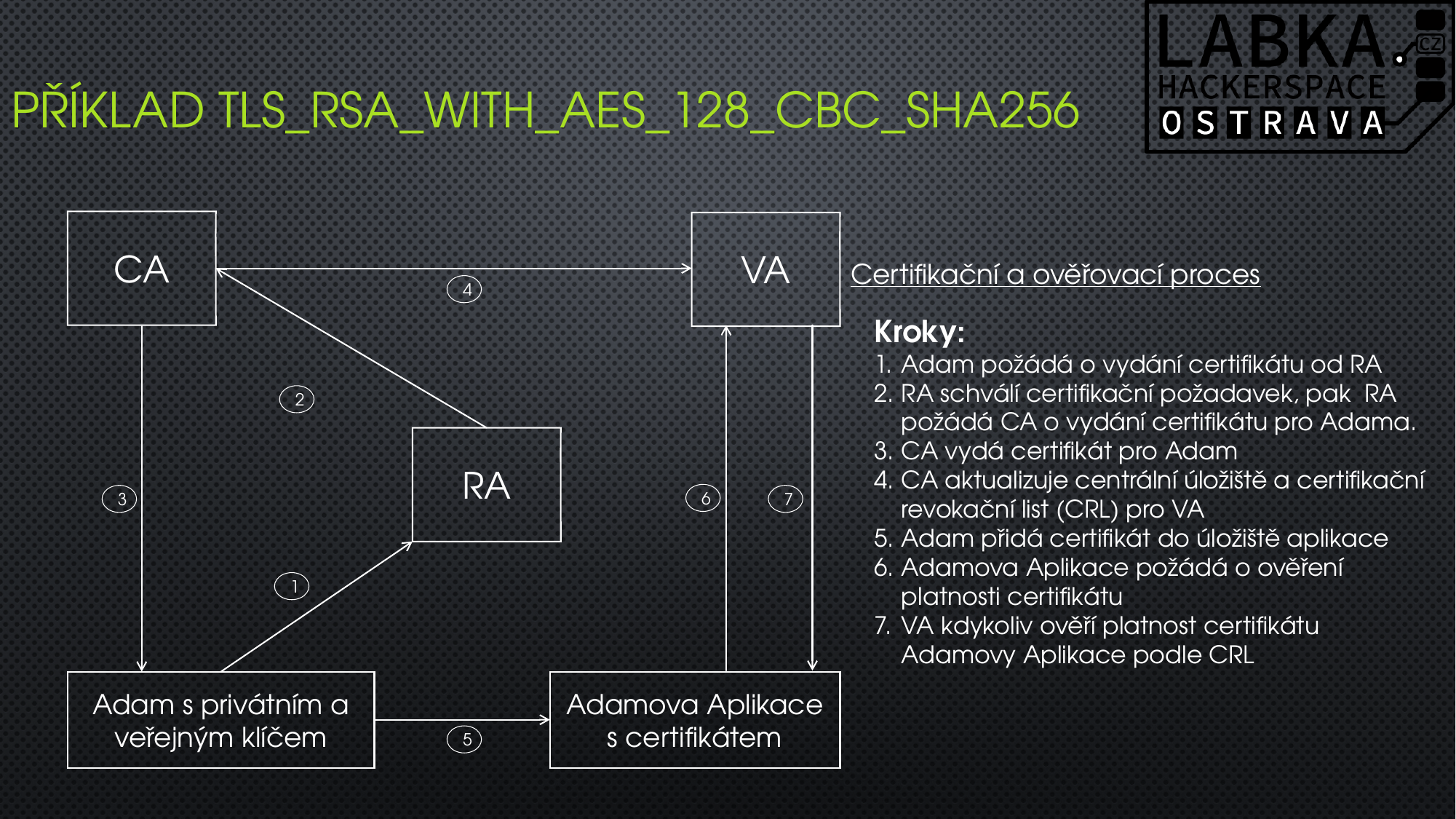

# Příklad TLS_RSA_WITH_AES_128_CBC_SHA256
CA
VA
4
2
RA
6
3
7
1
Adam s privátním a veřejným klíčem
Adamova Aplikace s certifikátem
5
Certifikační a ověřovací proces
Kroky:
Adam požádá o vydání certifikátu od RA
RA schválí certifikační požadavek, pak  RA požádá CA o vydání certifikátu pro Adama.
CA vydá certifikát pro Adam
CA aktualizuje centrální úložiště a certifikační revokační list (CRL) pro VA
Adam přidá certifikát do úložiště aplikace
Adamova Aplikace požádá o ověření platnosti certifikátu
VA kdykoliv ověří platnost certifikátu Adamovy Aplikace podle CRL